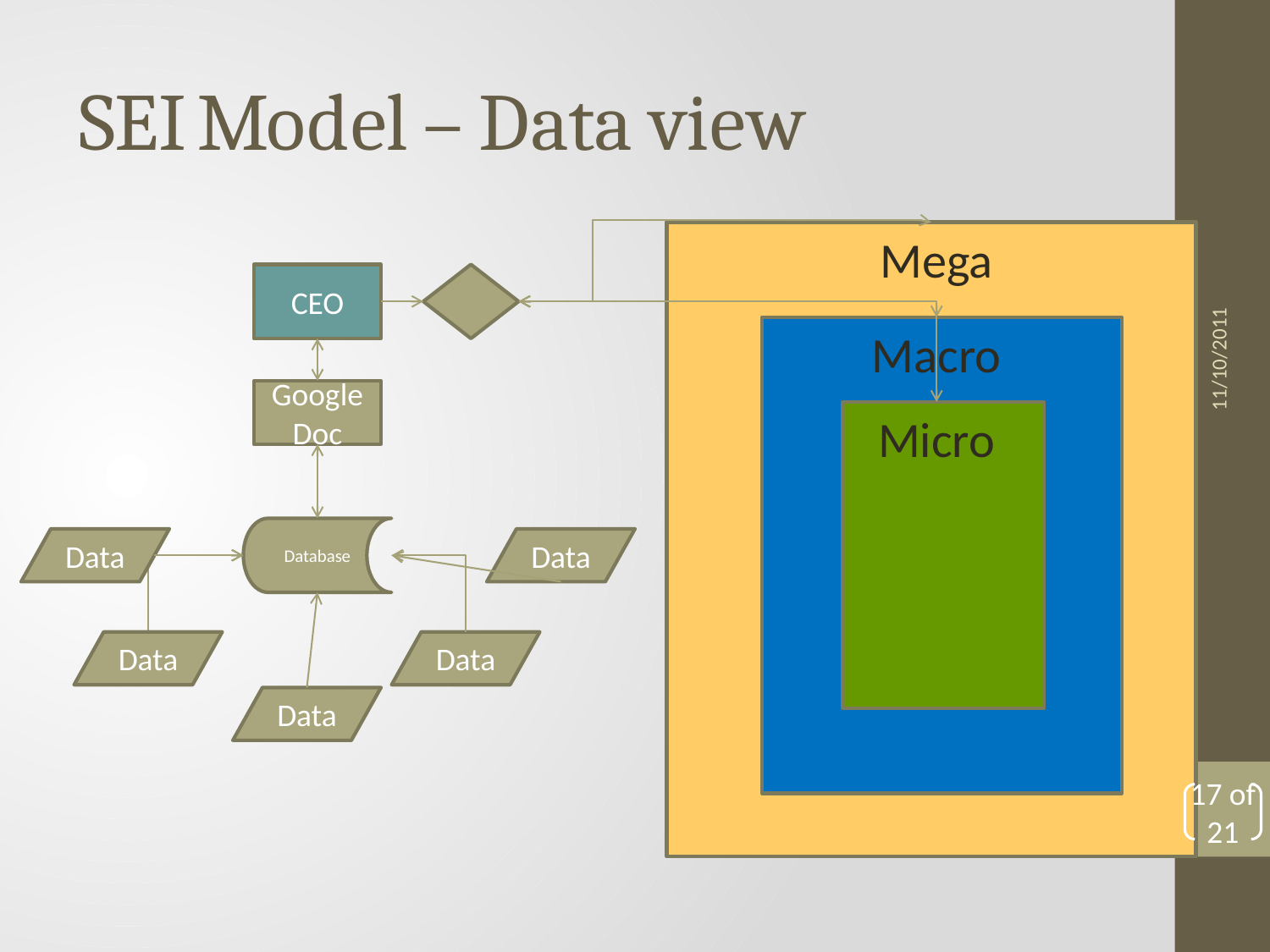

# SEI Model – Data view

Mega
Macro

Micro

11/10/2011
CEO

Google Doc
Database
Data
Data
Data
Data
Data
17 of 21